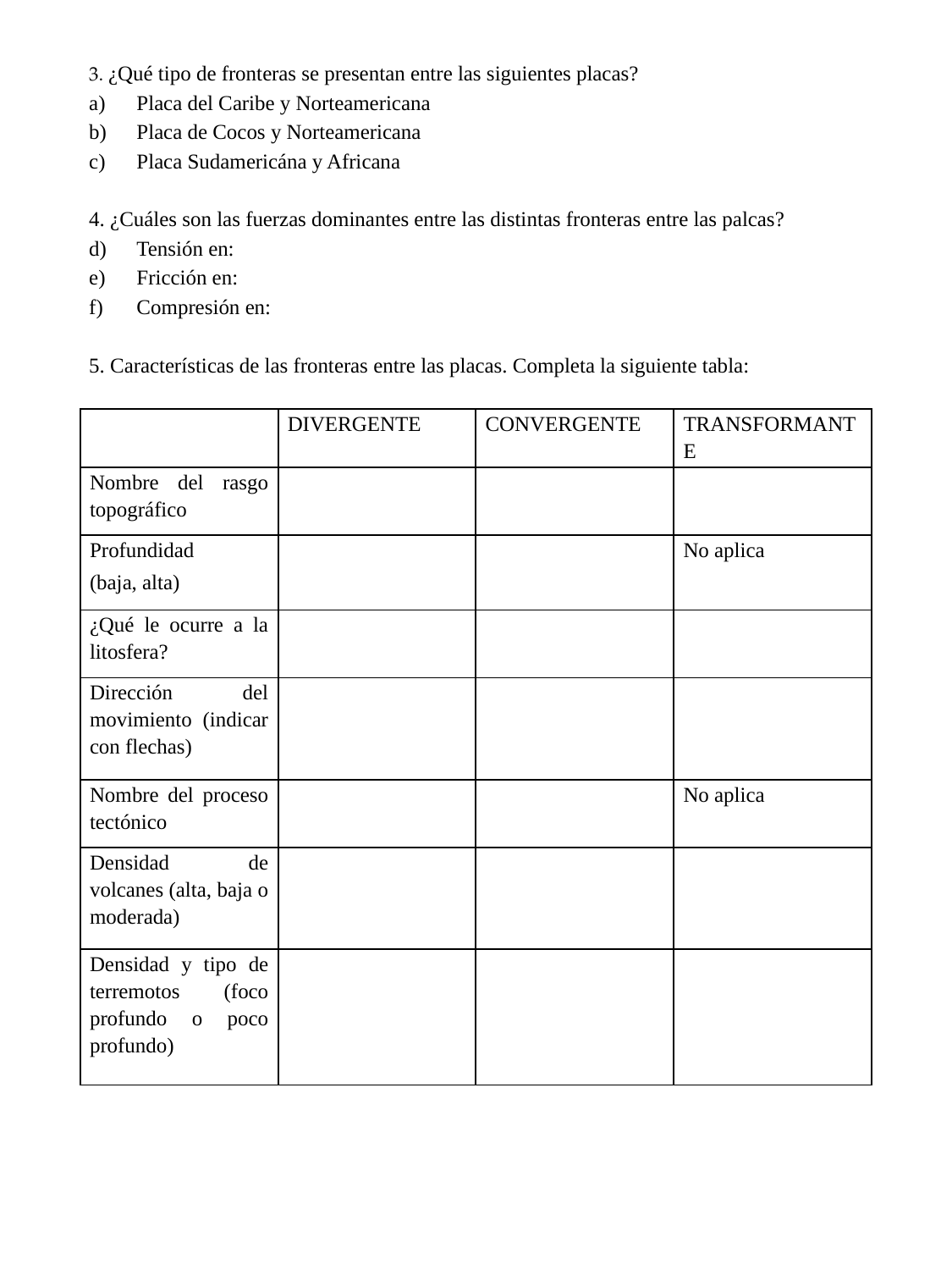

3. ¿Qué tipo de fronteras se presentan entre las siguientes placas?
Placa del Caribe y Norteamericana
Placa de Cocos y Norteamericana
Placa Sudamericána y Africana

4. ¿Cuáles son las fuerzas dominantes entre las distintas fronteras entre las palcas?
Tensión en:
Fricción en:
Compresión en:

5. Características de las fronteras entre las placas. Completa la siguiente tabla:
|  | DIVERGENTE | CONVERGENTE | TRANSFORMANTE |
| --- | --- | --- | --- |
| Nombre del rasgo topográfico |  |  |  |
| Profundidad (baja, alta) |  |  | No aplica |
| ¿Qué le ocurre a la litosfera? |  |  |  |
| Dirección del movimiento (indicar con flechas) |  |  |  |
| Nombre del proceso tectónico |  |  | No aplica |
| Densidad de volcanes (alta, baja o moderada) |  |  |  |
| Densidad y tipo de terremotos (foco profundo o poco profundo) |  |  |  |